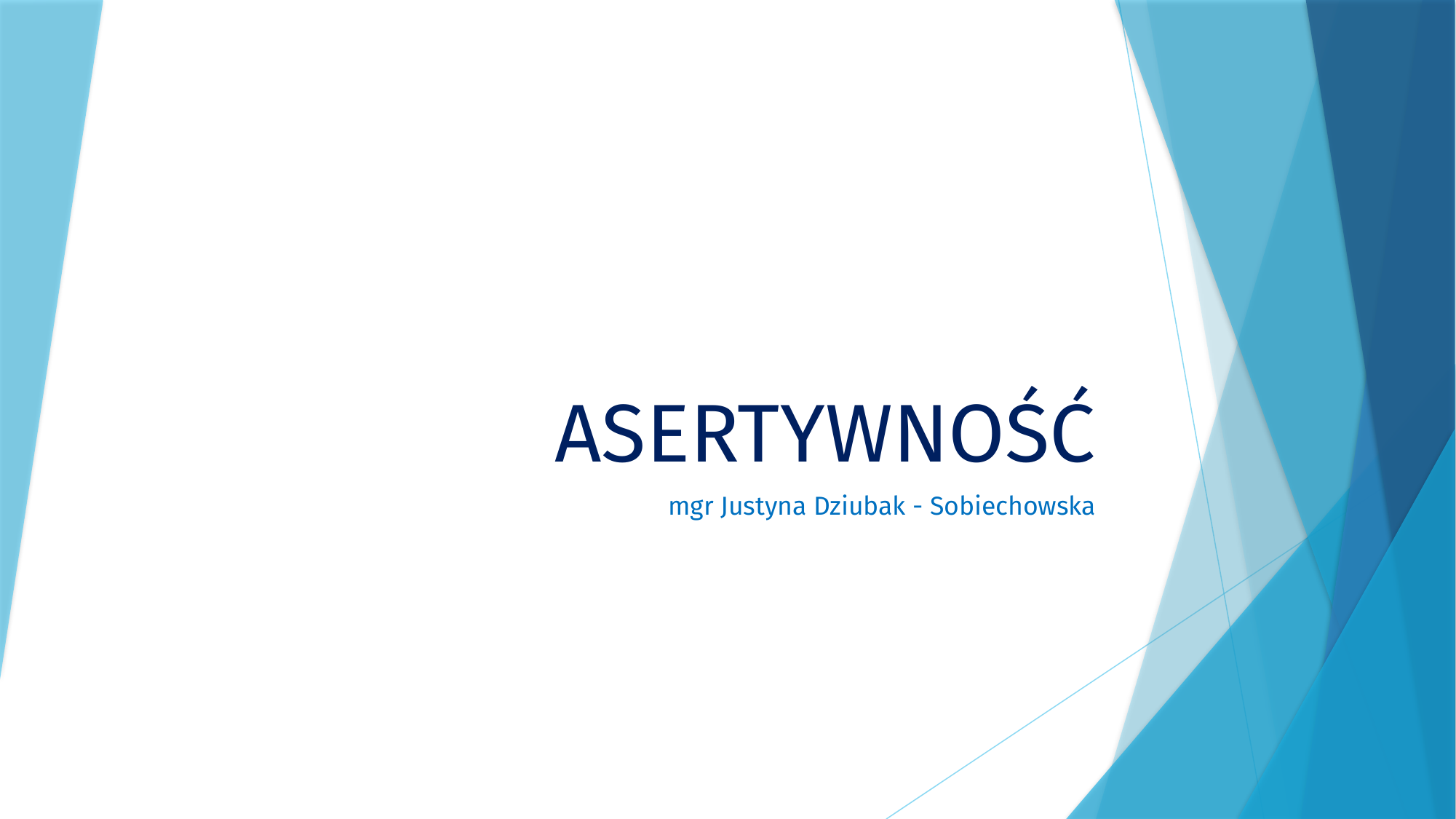

# ASERTYWNOŚĆ
mgr Justyna Dziubak - Sobiechowska